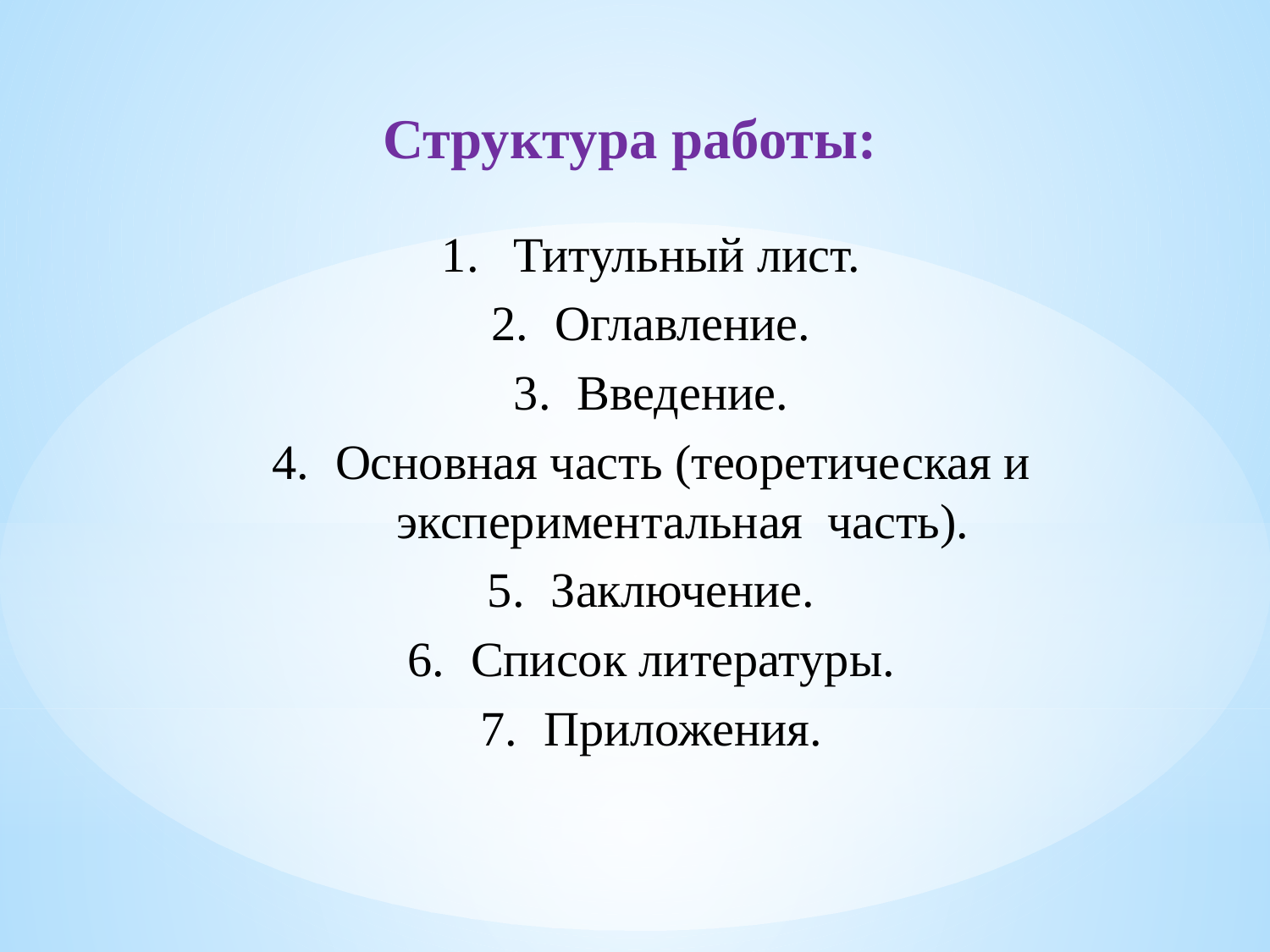

Структура работы:
Титульный лист.
Оглавление.
Введение.
Основная часть (теоретическая и экспериментальная  часть).
Заключение.
Список литературы.
Приложения.